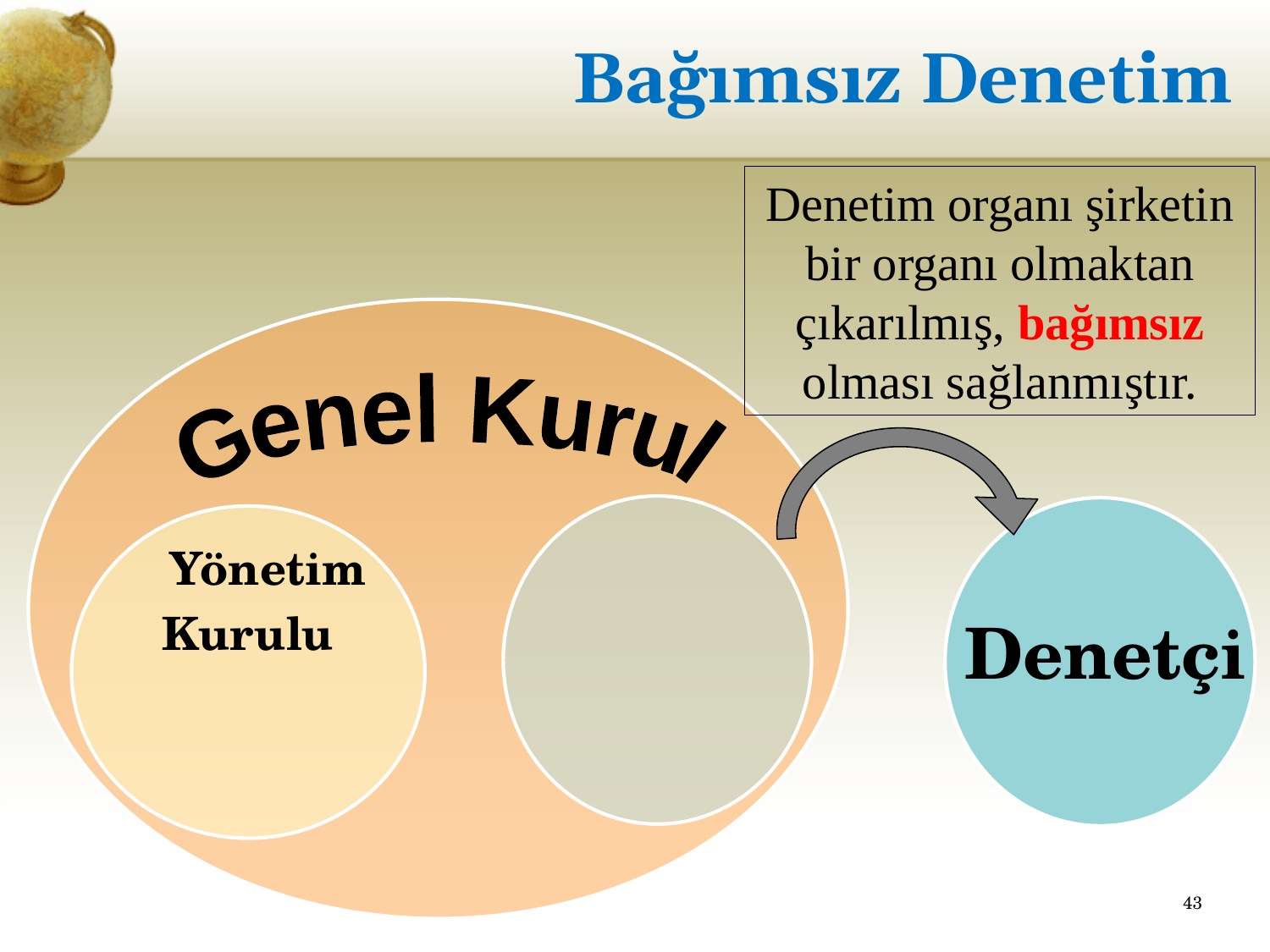

Bağımsız Denetim
Denetim organı şirketin bir organı olmaktan çıkarılmış, bağımsız olması sağlanmıştır.

   Yönetim
Kurulu

Genel Kurul

Denetçi
43